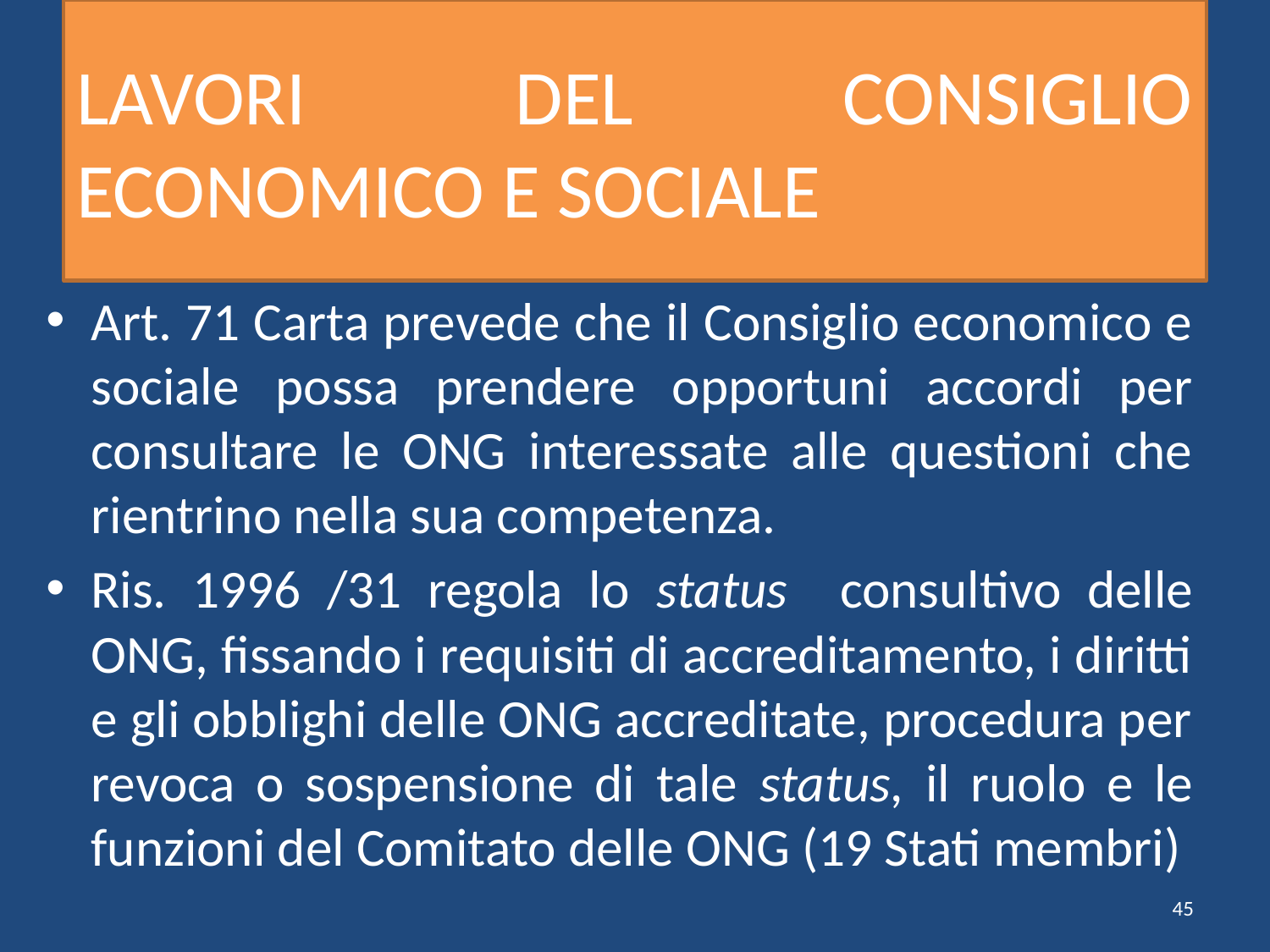

# LAVORI DEL CONSIGLIO ECONOMICO E SOCIALE
Art. 71 Carta prevede che il Consiglio economico e sociale possa prendere opportuni accordi per consultare le ONG interessate alle questioni che rientrino nella sua competenza.
Ris. 1996 /31 regola lo status  consultivo delle ONG, fissando i requisiti di accreditamento, i diritti e gli obblighi delle ONG accreditate, procedura per revoca o sospensione di tale status, il ruolo e le funzioni del Comitato delle ONG (19 Stati membri)
45